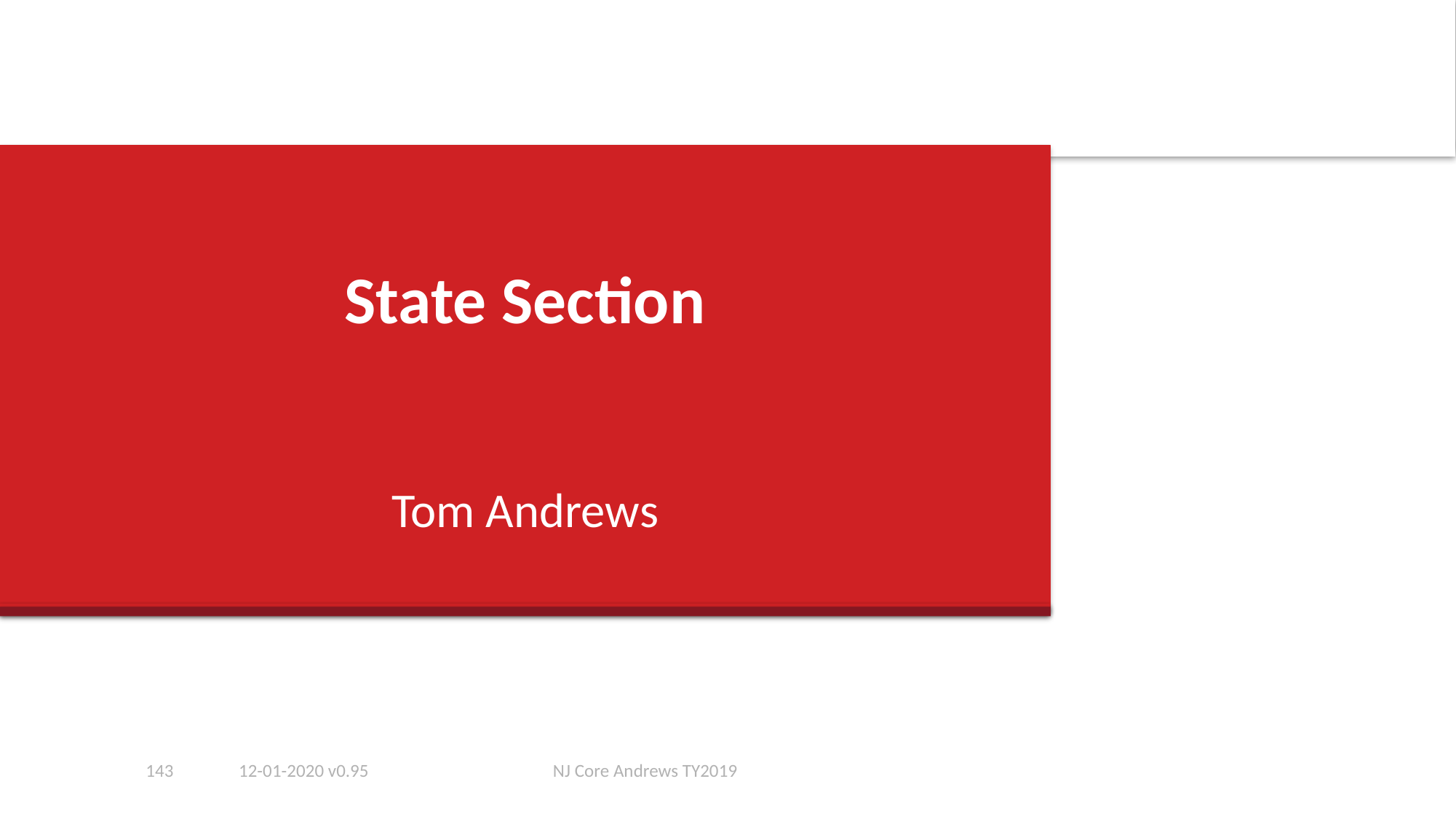

# State Section
Tom Andrews
143
12-01-2020 v0.95
NJ Core Andrews TY2019